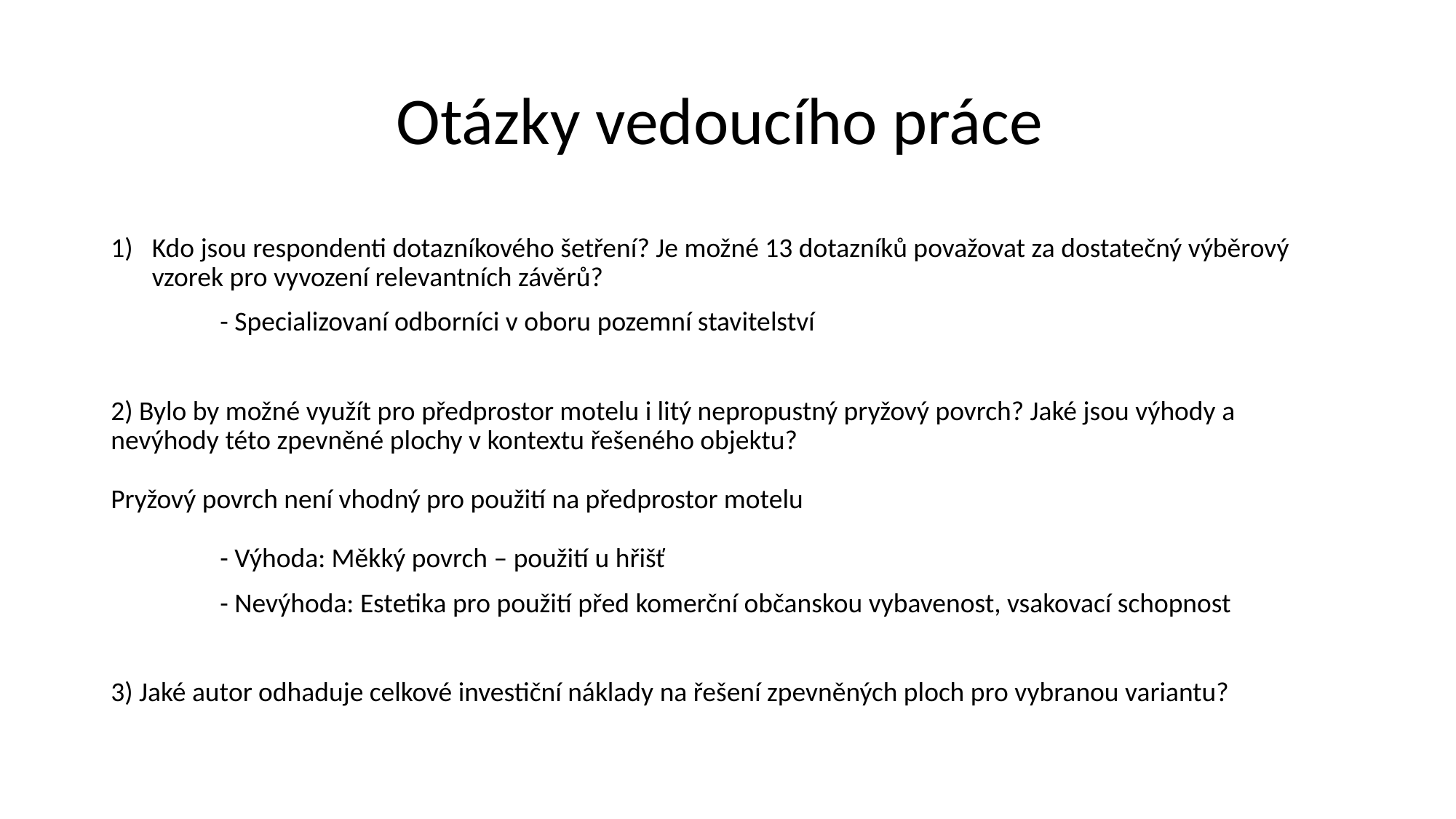

# Otázky vedoucího práce
Kdo jsou respondenti dotazníkového šetření? Je možné 13 dotazníků považovat za dostatečný výběrový vzorek pro vyvození relevantních závěrů?
	- Specializovaní odborníci v oboru pozemní stavitelství

2) Bylo by možné využít pro předprostor motelu i litý nepropustný pryžový povrch? Jaké jsou výhody a nevýhody této zpevněné plochy v kontextu řešeného objektu?
Pryžový povrch není vhodný pro použití na předprostor motelu
	- Výhoda: Měkký povrch – použití u hřišť
	- Nevýhoda: Estetika pro použití před komerční občanskou vybavenost, vsakovací schopnost

3) Jaké autor odhaduje celkové investiční náklady na řešení zpevněných ploch pro vybranou variantu?